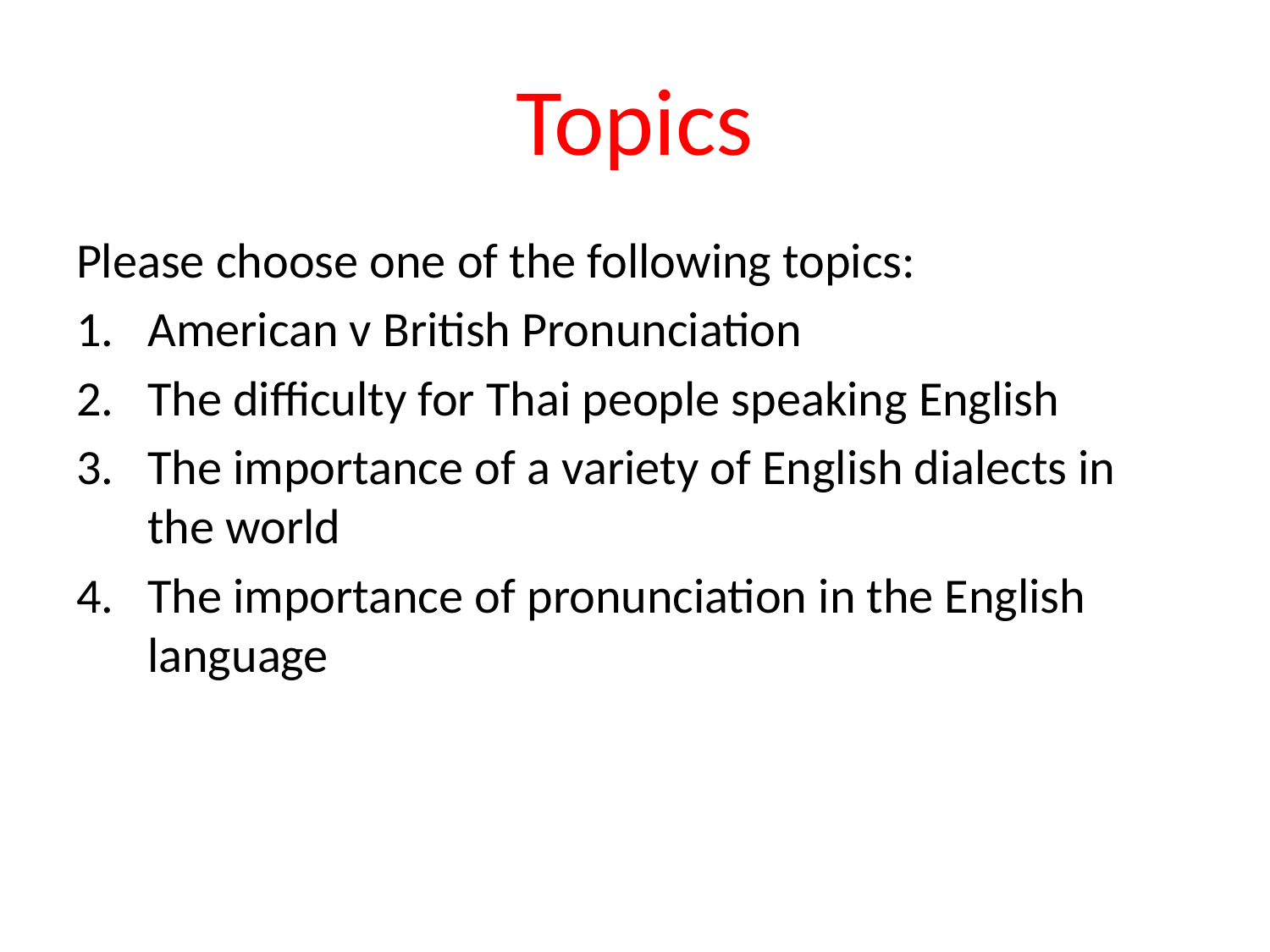

# Topics
Please choose one of the following topics:
American v British Pronunciation
The difficulty for Thai people speaking English
The importance of a variety of English dialects in the world
The importance of pronunciation in the English language